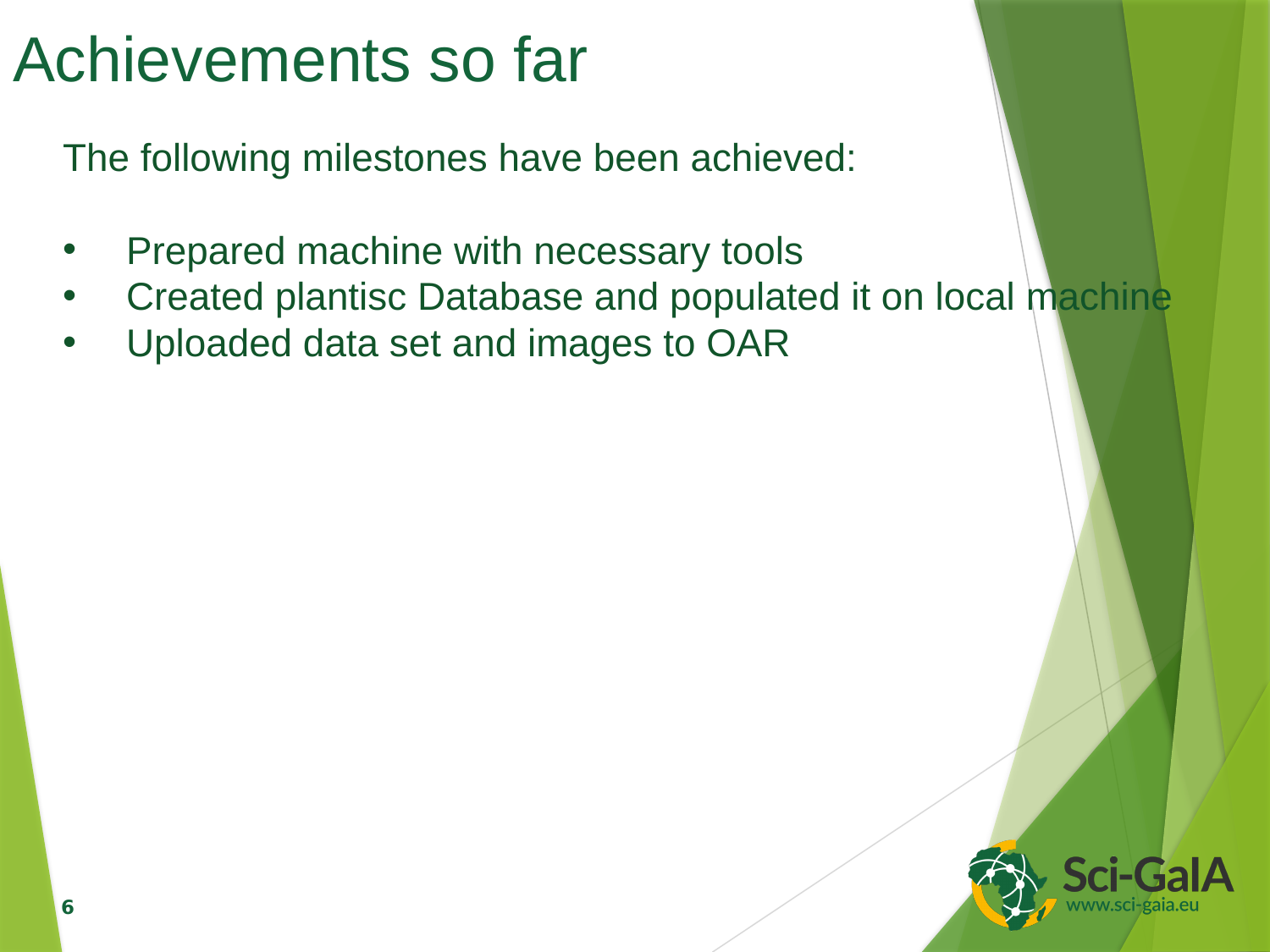

Achievements so far
The following milestones have been achieved:

Prepared machine with necessary tools
Created plantisc Database and populated it on local machine
Uploaded data set and images to OAR

6